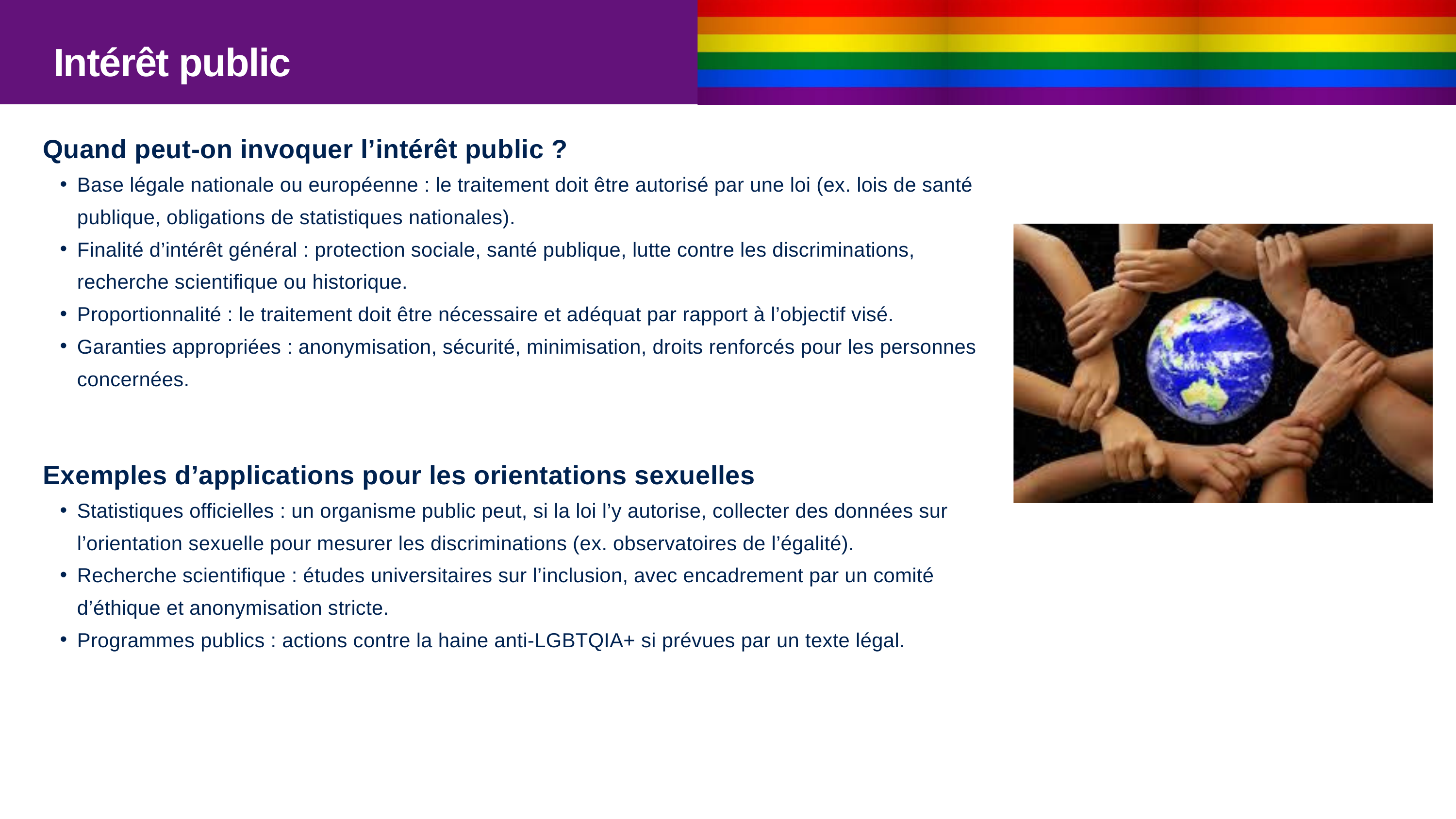

Intérêt public
Quand peut-on invoquer l’intérêt public ?
Base légale nationale ou européenne : le traitement doit être autorisé par une loi (ex. lois de santé publique, obligations de statistiques nationales).
Finalité d’intérêt général : protection sociale, santé publique, lutte contre les discriminations, recherche scientifique ou historique.
Proportionnalité : le traitement doit être nécessaire et adéquat par rapport à l’objectif visé.
Garanties appropriées : anonymisation, sécurité, minimisation, droits renforcés pour les personnes concernées.

Exemples d’applications pour les orientations sexuelles
Statistiques officielles : un organisme public peut, si la loi l’y autorise, collecter des données sur l’orientation sexuelle pour mesurer les discriminations (ex. observatoires de l’égalité).
Recherche scientifique : études universitaires sur l’inclusion, avec encadrement par un comité d’éthique et anonymisation stricte.
Programmes publics : actions contre la haine anti-LGBTQIA+ si prévues par un texte légal.